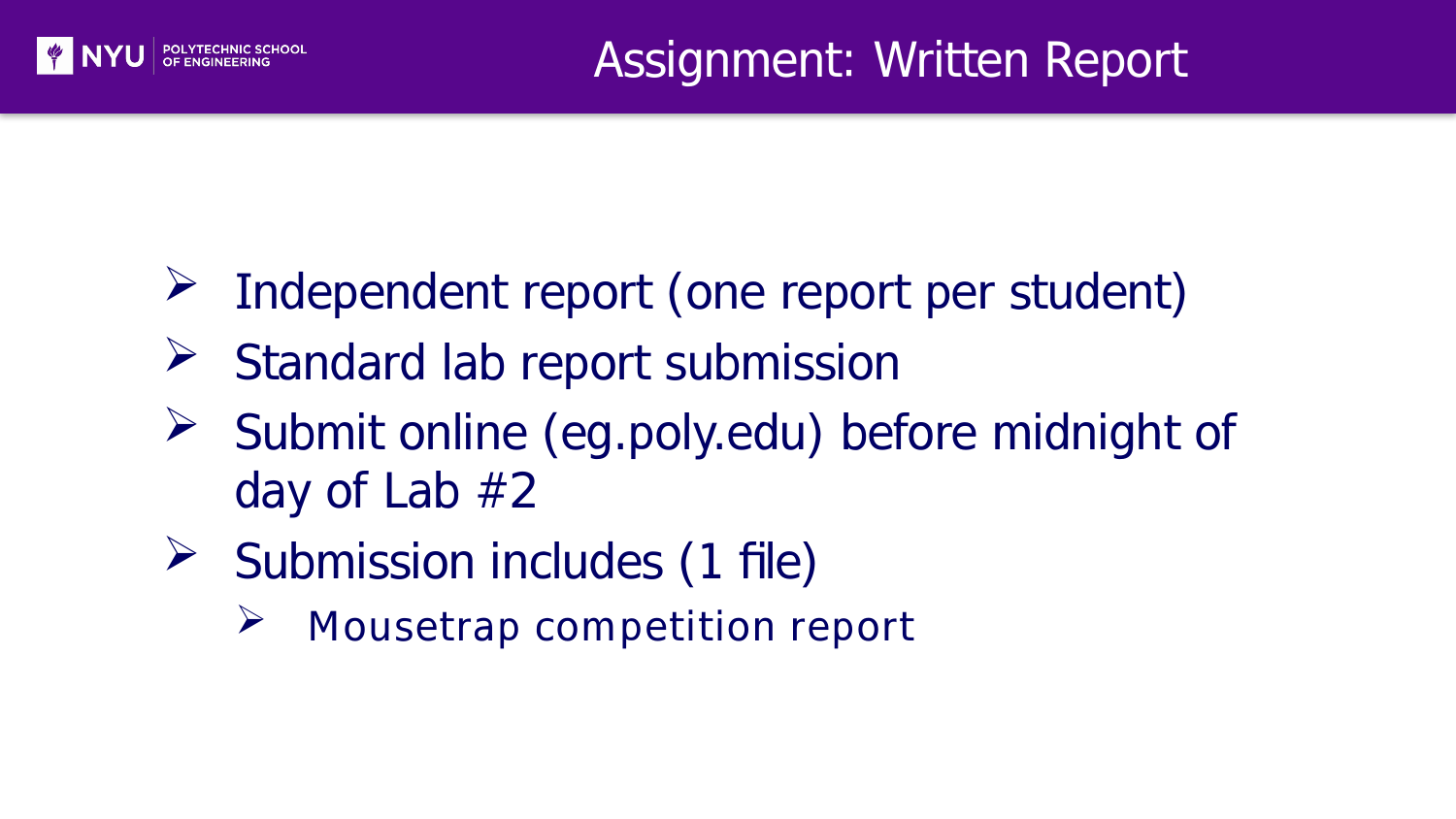

Assignment: Written Report
Independent report (one report per student)
Standard lab report submission
Submit online (eg.poly.edu) before midnight of day of Lab #2
Submission includes (1 file)
Mousetrap competition report